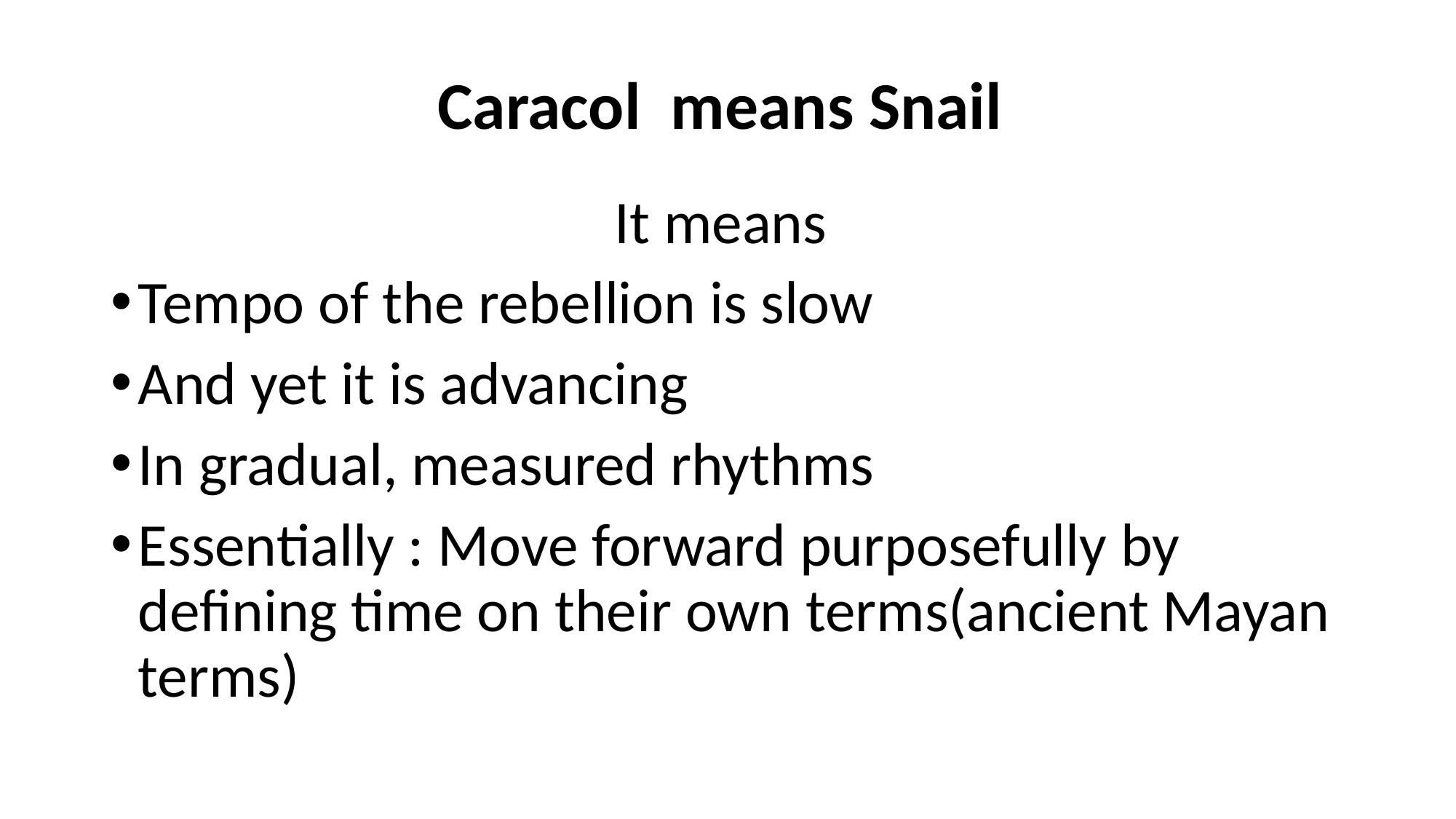

# Caracol  means Snail
It means
Tempo of the rebellion is slow
And yet it is advancing
In gradual, measured rhythms
Essentially : Move forward purposefully by defining time on their own terms(ancient Mayan terms)